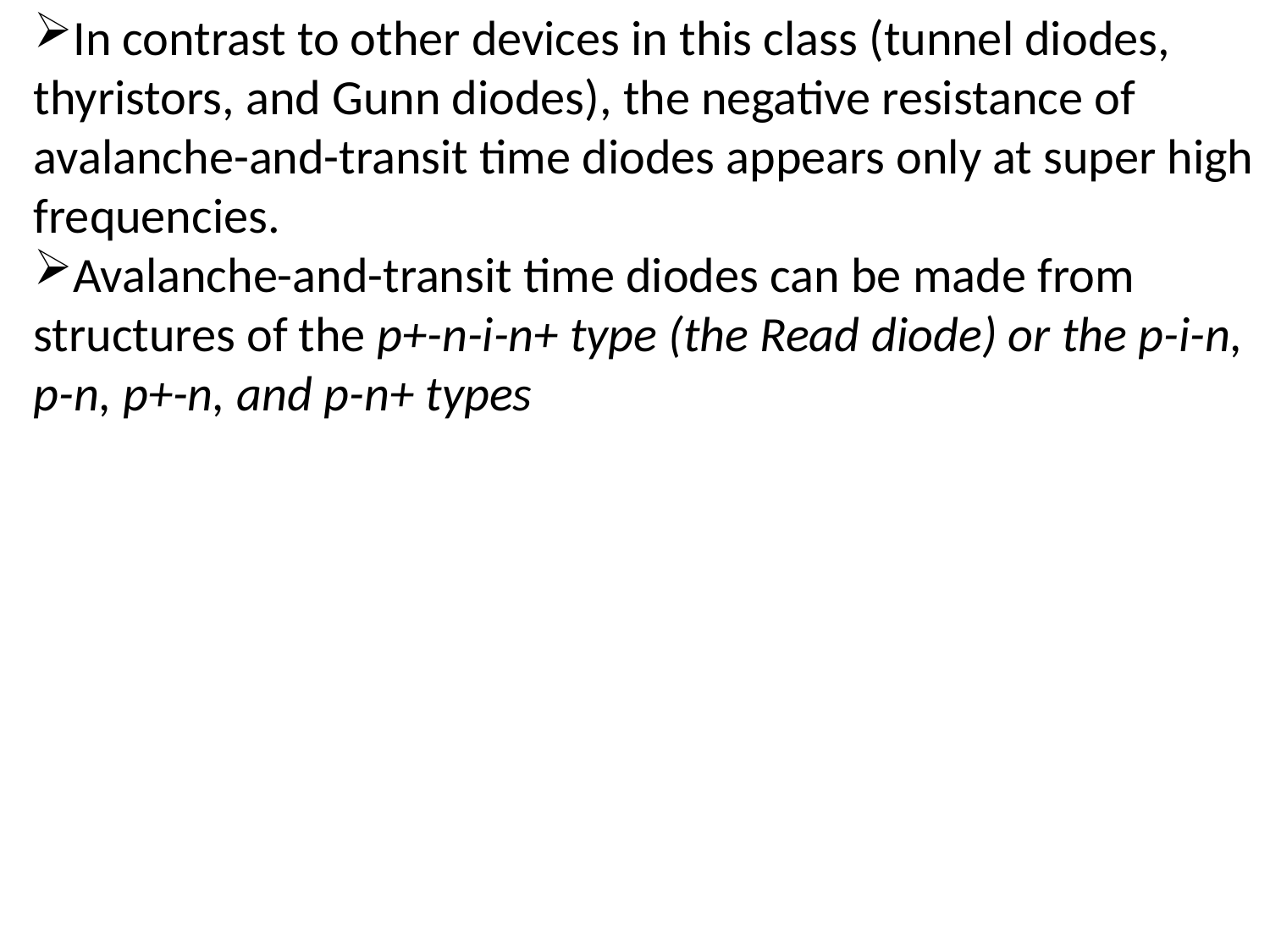

In contrast to other devices in this class (tunnel diodes, thyristors, and Gunn diodes), the negative resistance of avalanche-and-transit time diodes appears only at super high frequencies.
Avalanche-and-transit time diodes can be made from structures of the p+-n-i-n+ type (the Read diode) or the p-i-n, p-n, p+-n, and p-n+ types